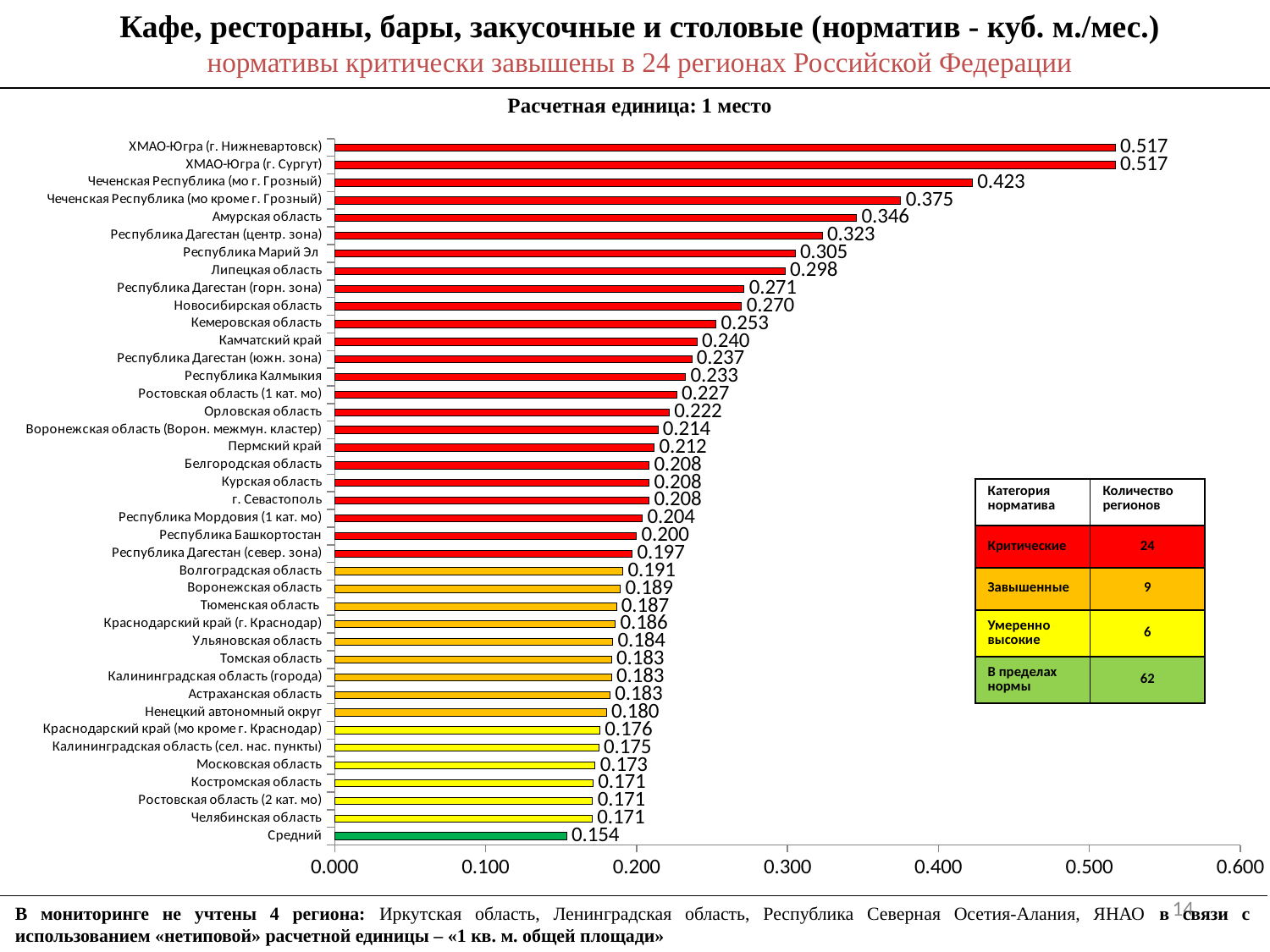

Кафе, рестораны, бары, закусочные и столовые (норматив - куб. м./мес.)
нормативы критически завышены в 24 регионах Российской Федерации

### Chart: Расчетная единица: 1 место

| Category | Столбец1 |
|---|---|
| Средний | 0.1537084104738562 |
| Челябинская область | 0.17066666666666666 |
| Ростовская область (2 кат. мо) | 0.1708333333333333 |
| Костромская область | 0.17115833333333333 |
| Московская область | 0.1725 |
| Калининградская область (сел. нас. пункты) | 0.17500000000000002 |
| Краснодарский край (мо кроме г. Краснодар) | 0.175625 |
| Ненецкий автономный округ | 0.18000000000000002 |
| Астраханская область | 0.1825 |
| Калининградская область (города) | 0.18333333333333335 |
| Томская область | 0.18341666666666667 |
| Ульяновская область | 0.18416666666666667 |
| Краснодарский край (г. Краснодар) | 0.18583333333333332 |
| Тюменская область  | 0.18666666666666668 |
| Воронежская область | 0.18916666666666668 |
| Волгоградская область | 0.191 |
| Республика Дагестан (север. зона) | 0.1971344025 |
| Республика Башкортостан | 0.19999999999999998 |
| Республика Мордовия (1 кат. мо) | 0.20383333333333334 |
| г. Севастополь | 0.20833333333333334 |
| Курская область | 0.20833333333333334 |
| Белгородская область | 0.20833333333333334 |
| Пермский край | 0.21166666666666667 |
| Воронежская область (Ворон. межмун. кластер) | 0.21416666666666664 |
| Орловская область | 0.22166666666666668 |
| Ростовская область (1 кат. мо) | 0.22666666666666668 |
| Республика Калмыкия | 0.2325 |
| Республика Дагестан (южн. зона) | 0.23656200666666669 |
| Камчатский край | 0.24 |
| Кемеровская область | 0.25266666666666665 |
| Новосибирская область | 0.26958333333333334 |
| Республика Дагестан (горн. зона) | 0.2712768525 |
| Липецкая область | 0.29833333333333334 |
| Республика Марий Эл  | 0.305 |
| Республика Дагестан (центр. зона) | 0.32303294 |
| Амурская область | 0.3458333333333334 |
| Чеченская Республика (мо кроме г. Грозный) | 0.375 |
| Чеченская Республика (мо г. Грозный) | 0.42250000000000004 |
| ХМАО-Югра (г. Сургут) | 0.5170833333333333 |
| ХМАО-Югра (г. Нижневартовск) | 0.5170833333333333 |
| Категория норматива | Количество регионов |
| --- | --- |
| Критические | 24 |
| Завышенные | 9 |
| Умеренно высокие | 6 |
| В пределах нормы | 62 |
14
В мониторинге не учтены 4 региона: Иркутская область, Ленинградская область, Республика Северная Осетия-Алания, ЯНАО в связи с использованием «нетиповой» расчетной единицы – «1 кв. м. общей площади»